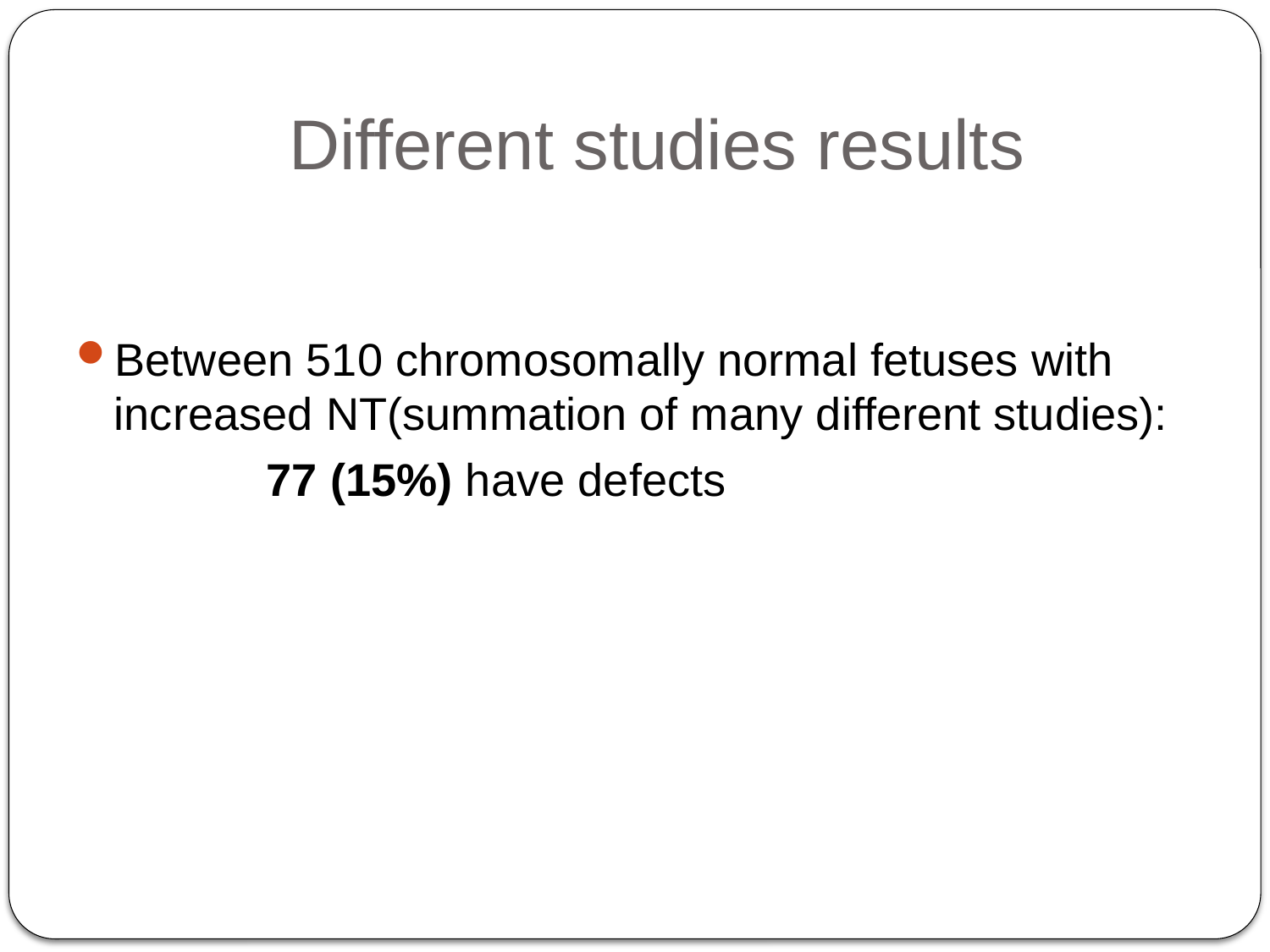

# Different studies results
Between 510 chromosomally normal fetuses with increased NT(summation of many different studies):
               77 (15%) have defects